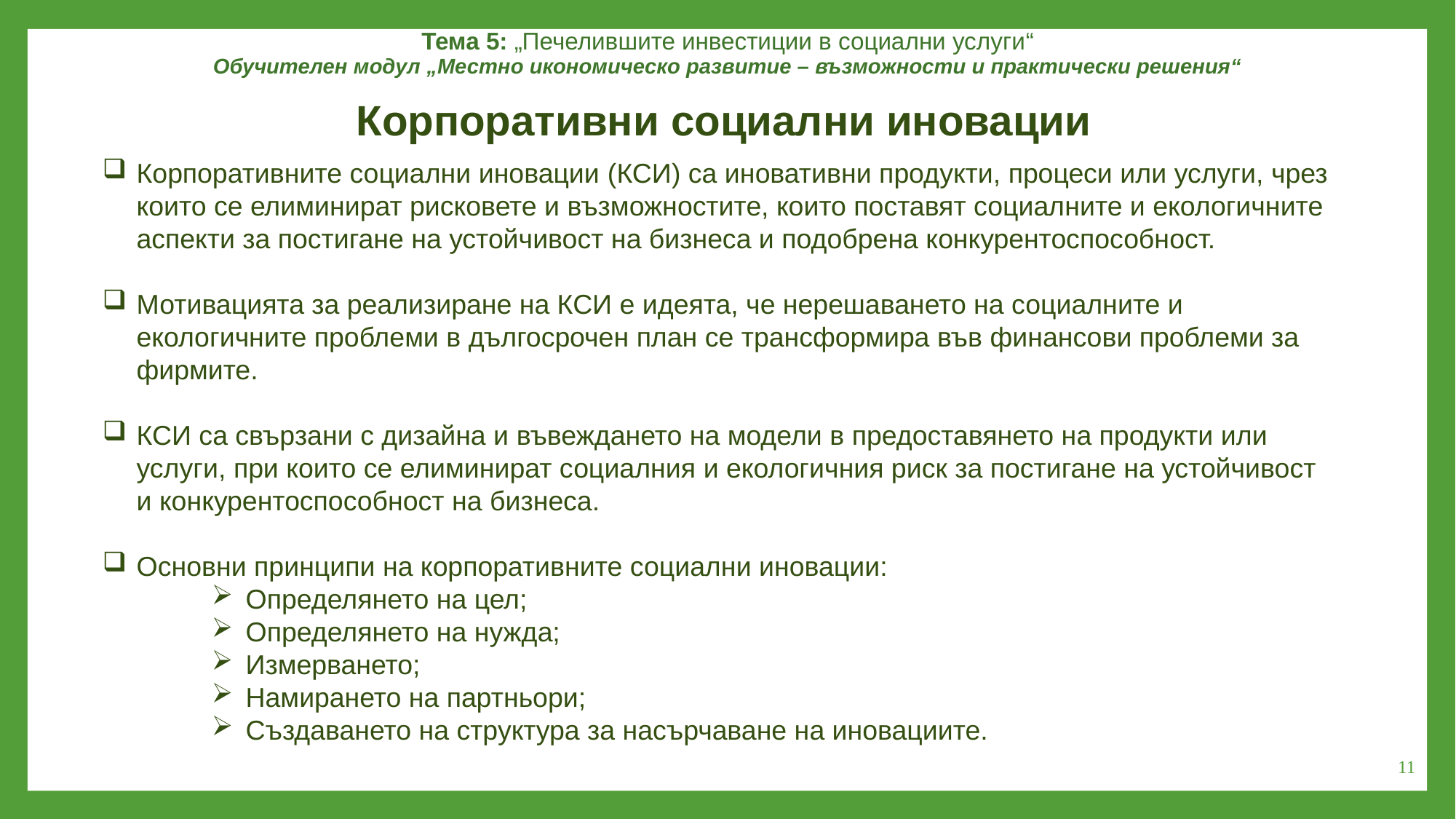

Тема 5: „Печелившите инвестиции в социални услуги“
Обучителен модул „Местно икономическо развитие – възможности и практически решения“
Корпоративни социални иновации
Корпоративните социални иновации (КСИ) са иновативни продукти, процеси или услуги, чрез които се елиминират рисковете и възможностите, които поставят социалните и екологичните аспекти за постигане на устойчивост на бизнеса и подобрена конкурентоспособност.

Мотивацията за реализиране на КСИ е идеята, че нерешаването на социалните и екологичните проблеми в дългосрочен план се трансформира във финансови проблеми за фирмите.

КСИ са свързани с дизайна и въвеждането на модели в предоставянето на продукти или услуги, при които се елиминират социалния и екологичния риск за постигане на устойчивост и конкурентоспособност на бизнеса.

Основни принципи на корпоративните социални иновации:
Определянето на цел;
Определянето на нужда;
Измерването;
Намирането на партньори;
Създаването на структура за насърчаване на иновациите.
11